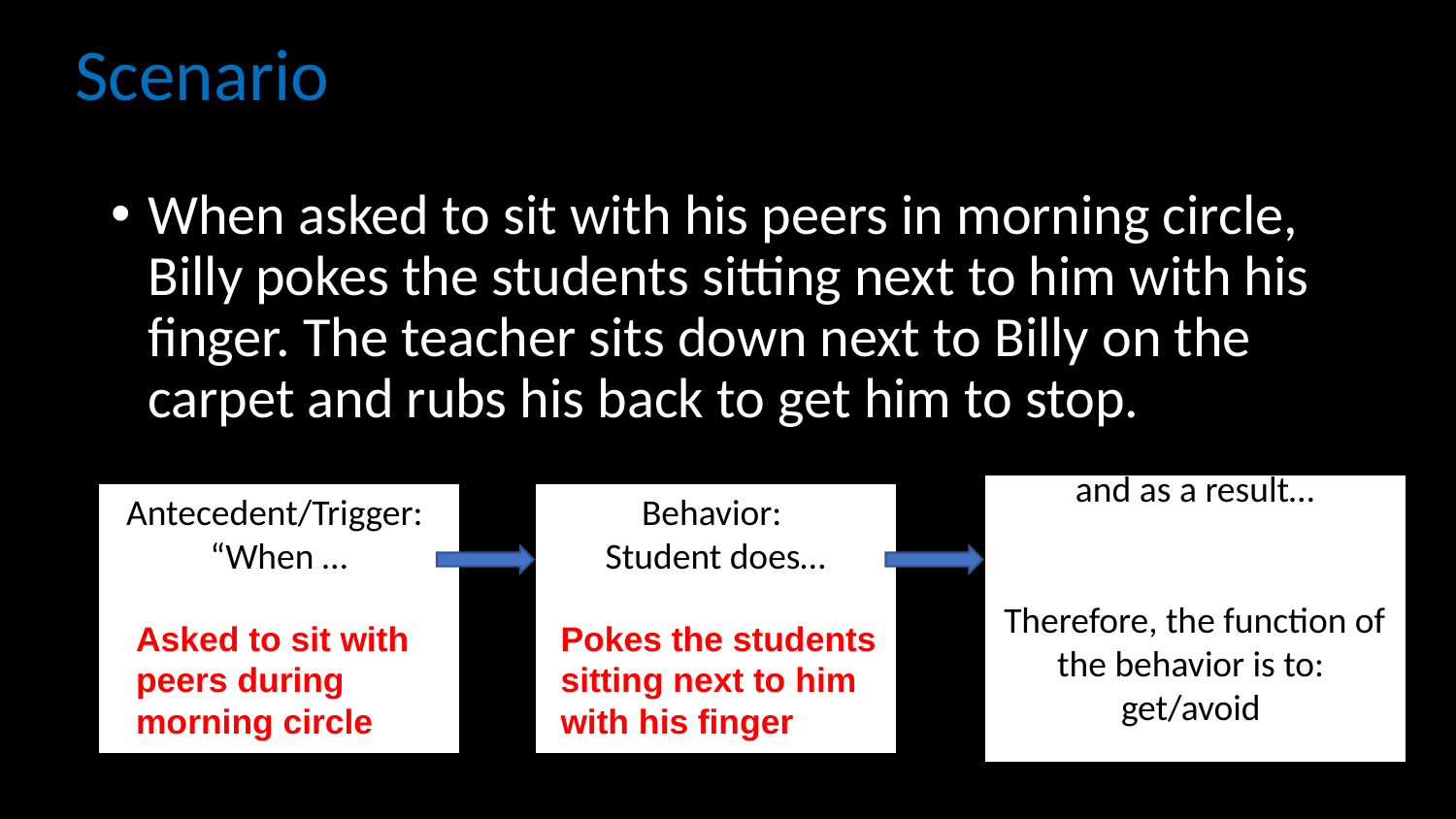

# Scenario
When asked to sit with his peers in morning circle, Billy pokes the students sitting next to him with his finger. The teacher sits down next to Billy on the carpet and rubs his back to get him to stop.

Consequence/Outcome:
and as a result…

Therefore, the function of the behavior is to:  get/avoid

Antecedent/Trigger:
“When …
Behavior:
Student does…

Asked to sit with peers during morning circle
Pokes the students sitting next to him with his finger